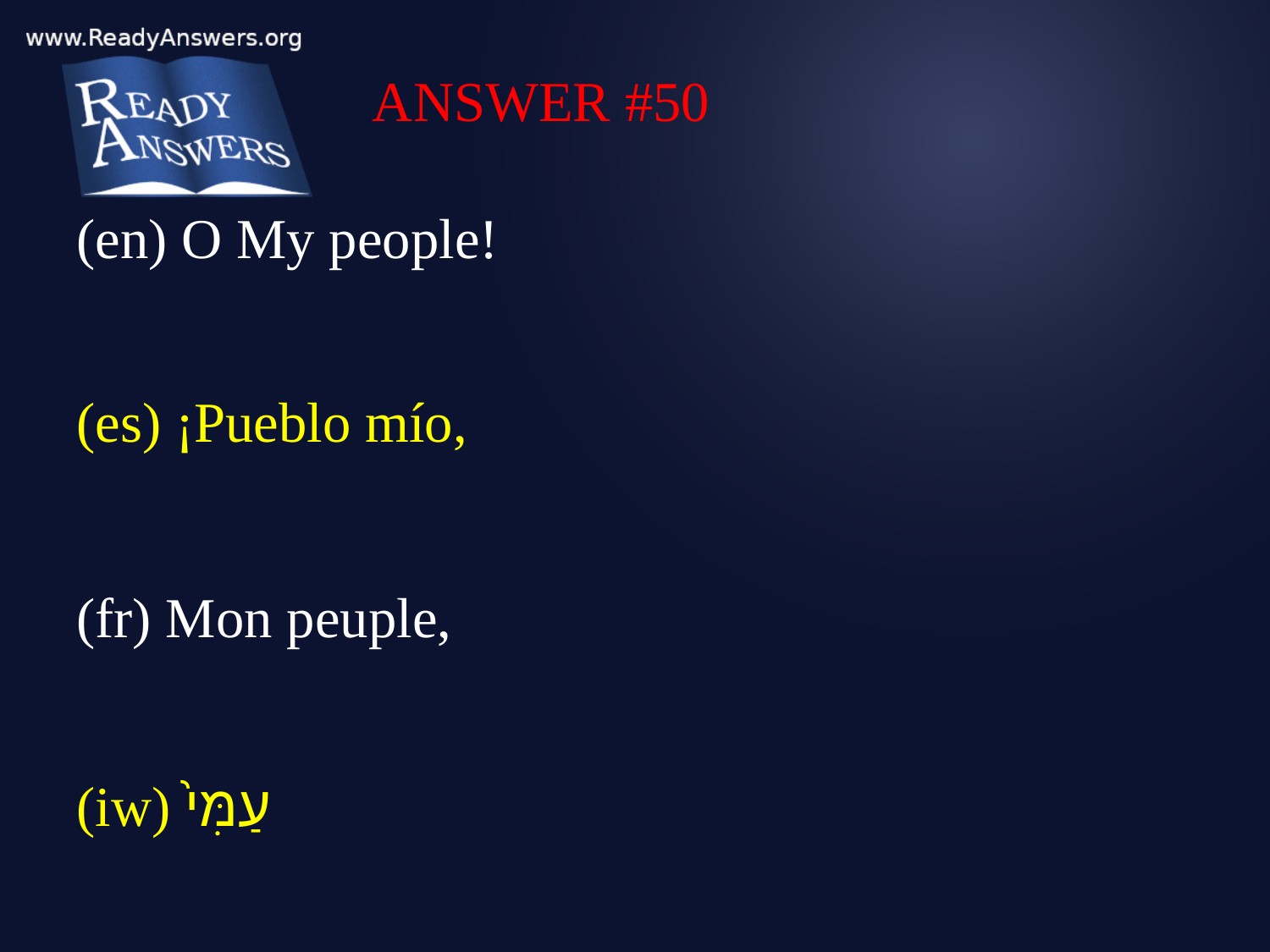

ANSWER #50
(en) O My people!
(es) ¡Pueblo mío,
(fr) Mon peuple,
(iw) עַמִּי֙